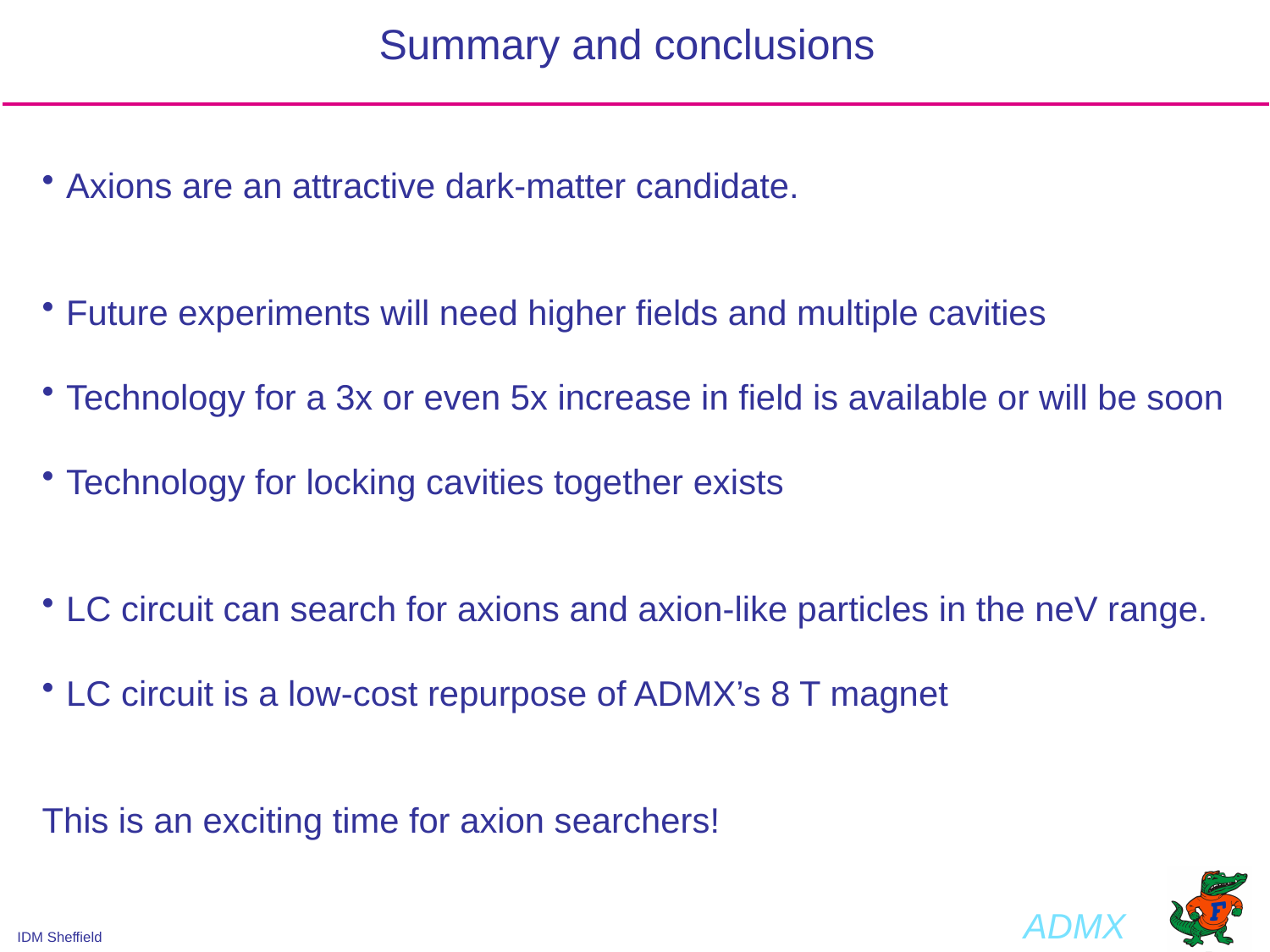

# Summary and conclusions

Axions are an attractive dark-matter candidate.

Future experiments will need higher fields and multiple cavities

Technology for a 3x or even 5x increase in field is available or will be soon

Technology for locking cavities together exists

LC circuit can search for axions and axion-like particles in the neV range.

LC circuit is a low-cost repurpose of ADMX’s 8 T magnet

This is an exciting time for axion searchers!